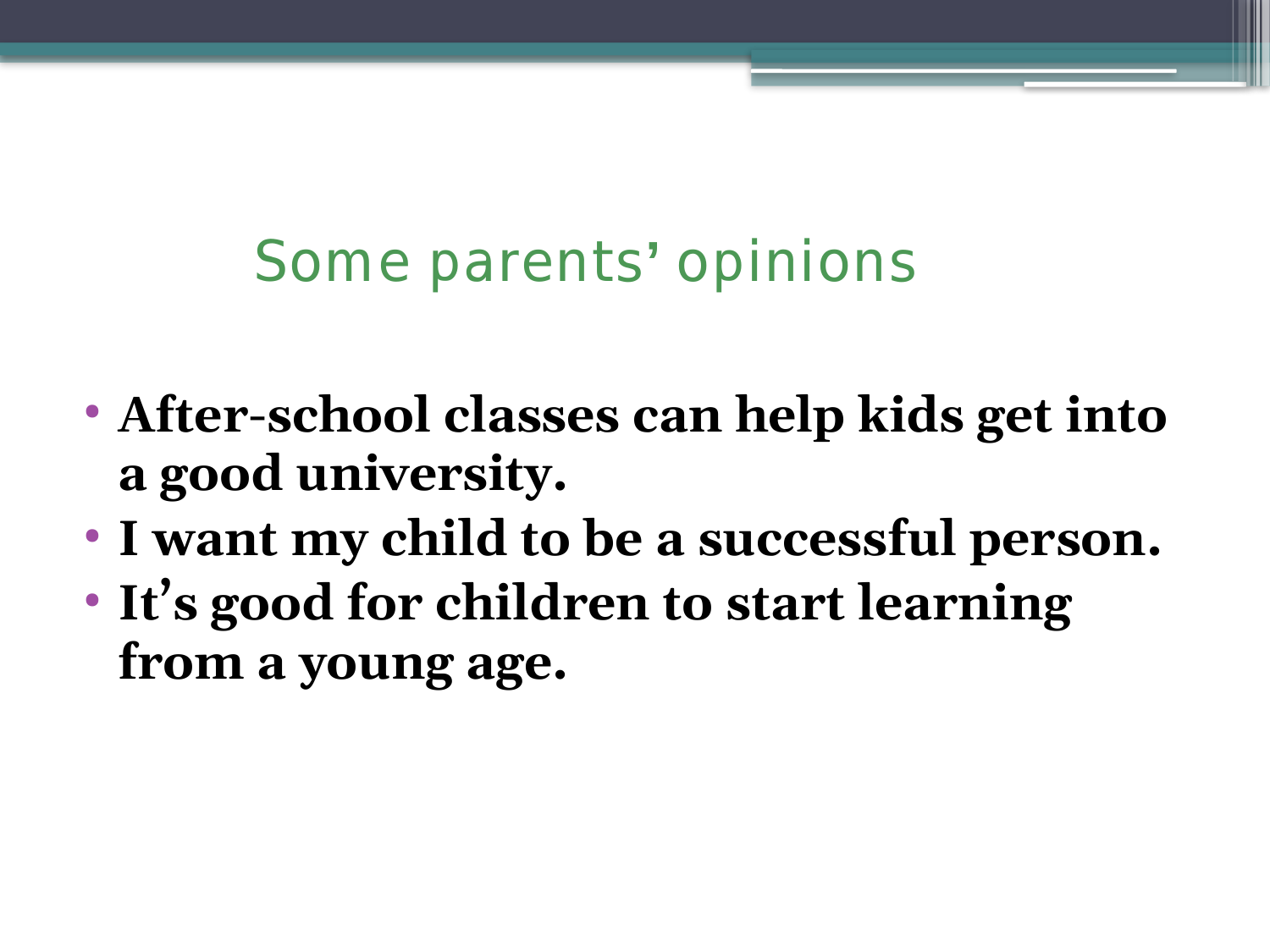

Some parents’ opinions
After-school classes can help kids get into a good university.
I want my child to be a successful person.
It’s good for children to start learning from a young age.